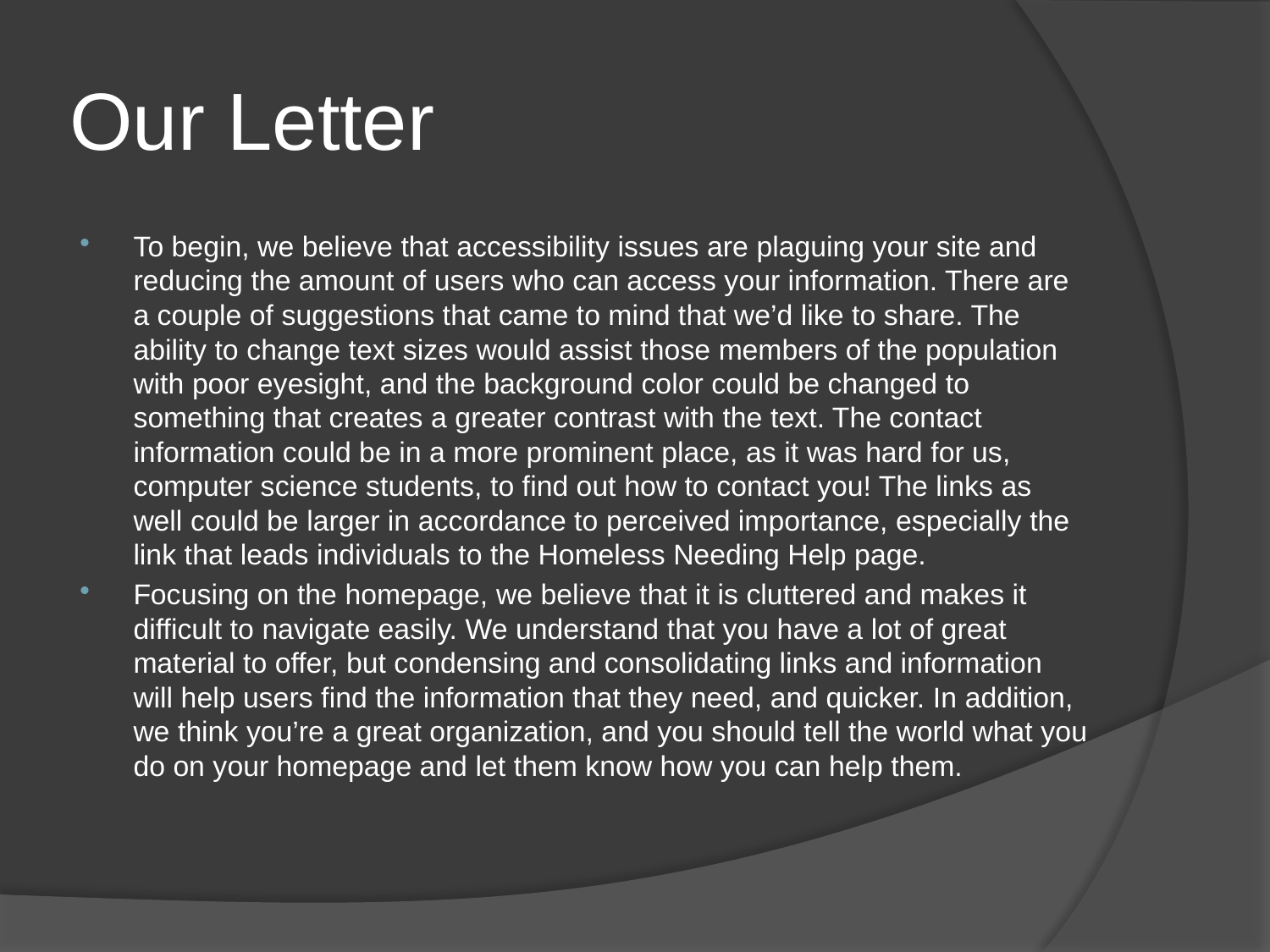

# Our Letter
To begin, we believe that accessibility issues are plaguing your site and reducing the amount of users who can access your information. There are a couple of suggestions that came to mind that we’d like to share. The ability to change text sizes would assist those members of the population with poor eyesight, and the background color could be changed to something that creates a greater contrast with the text. The contact information could be in a more prominent place, as it was hard for us, computer science students, to find out how to contact you! The links as well could be larger in accordance to perceived importance, especially the link that leads individuals to the Homeless Needing Help page.
Focusing on the homepage, we believe that it is cluttered and makes it difficult to navigate easily. We understand that you have a lot of great material to offer, but condensing and consolidating links and information will help users find the information that they need, and quicker. In addition, we think you’re a great organization, and you should tell the world what you do on your homepage and let them know how you can help them.